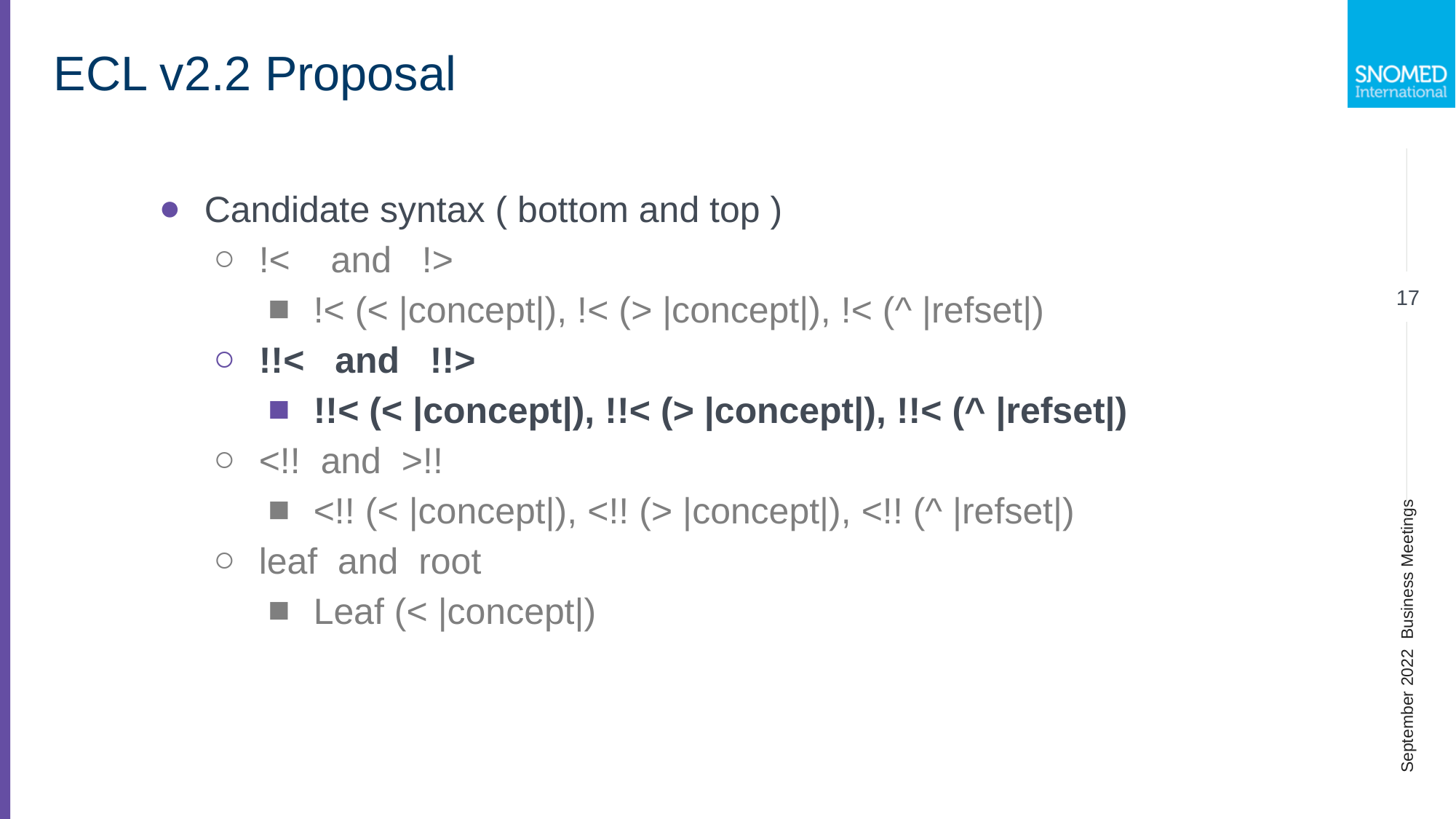

ECL v2.2 Proposal
Candidate syntax ( bottom and top )
!<    and   !>
!< (< |concept|), !< (> |concept|), !< (^ |refset|)
!!<   and   !!>
!!< (< |concept|), !!< (> |concept|), !!< (^ |refset|)
<!!  and  >!!
<!! (< |concept|), <!! (> |concept|), <!! (^ |refset|)
leaf  and  root
Leaf (< |concept|)